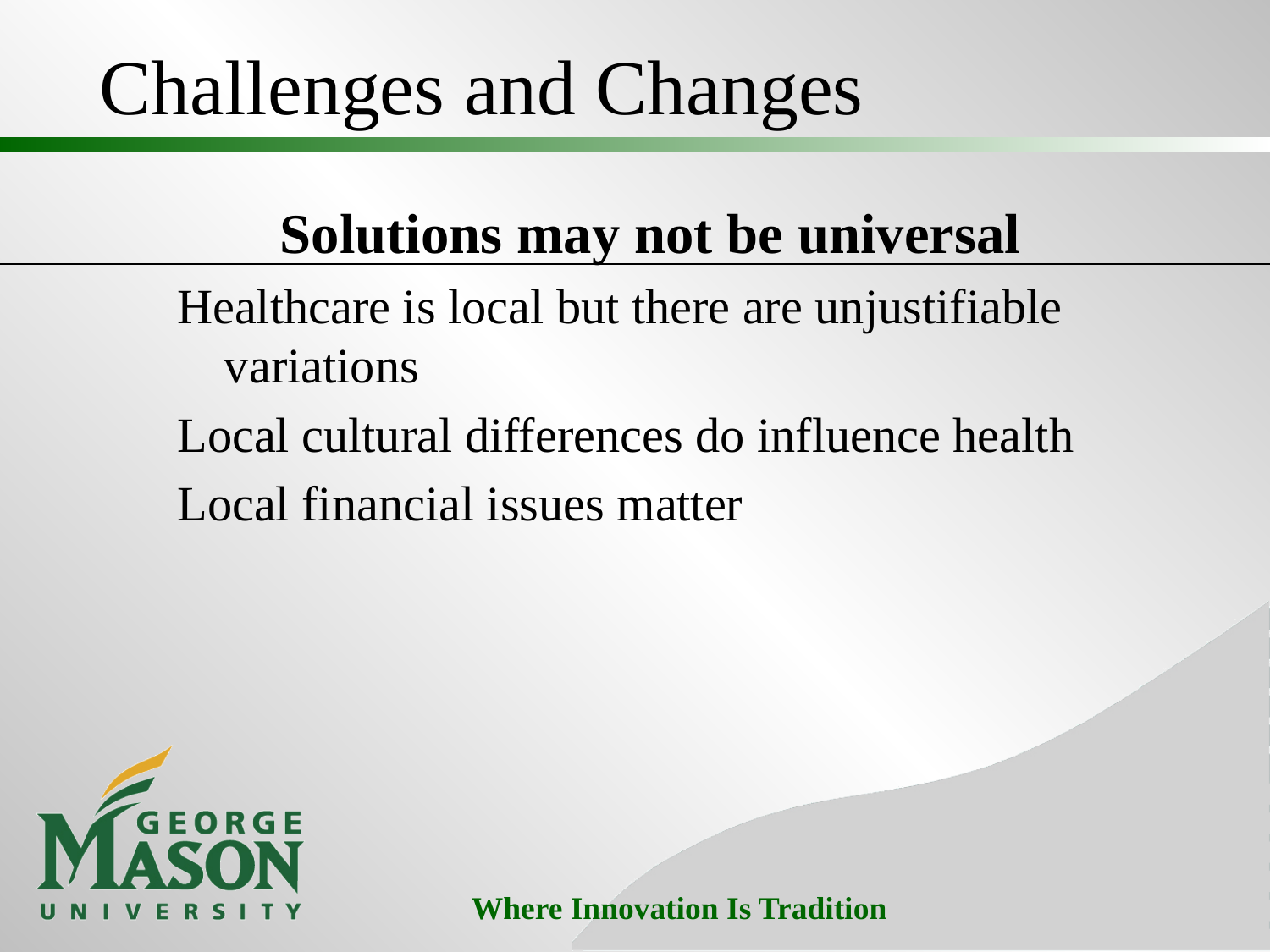

# Challenges and Changes
Solutions may not be universal
  Healthcare is local but there are unjustifiable variations
  Local cultural differences do influence health
  Local financial issues matter